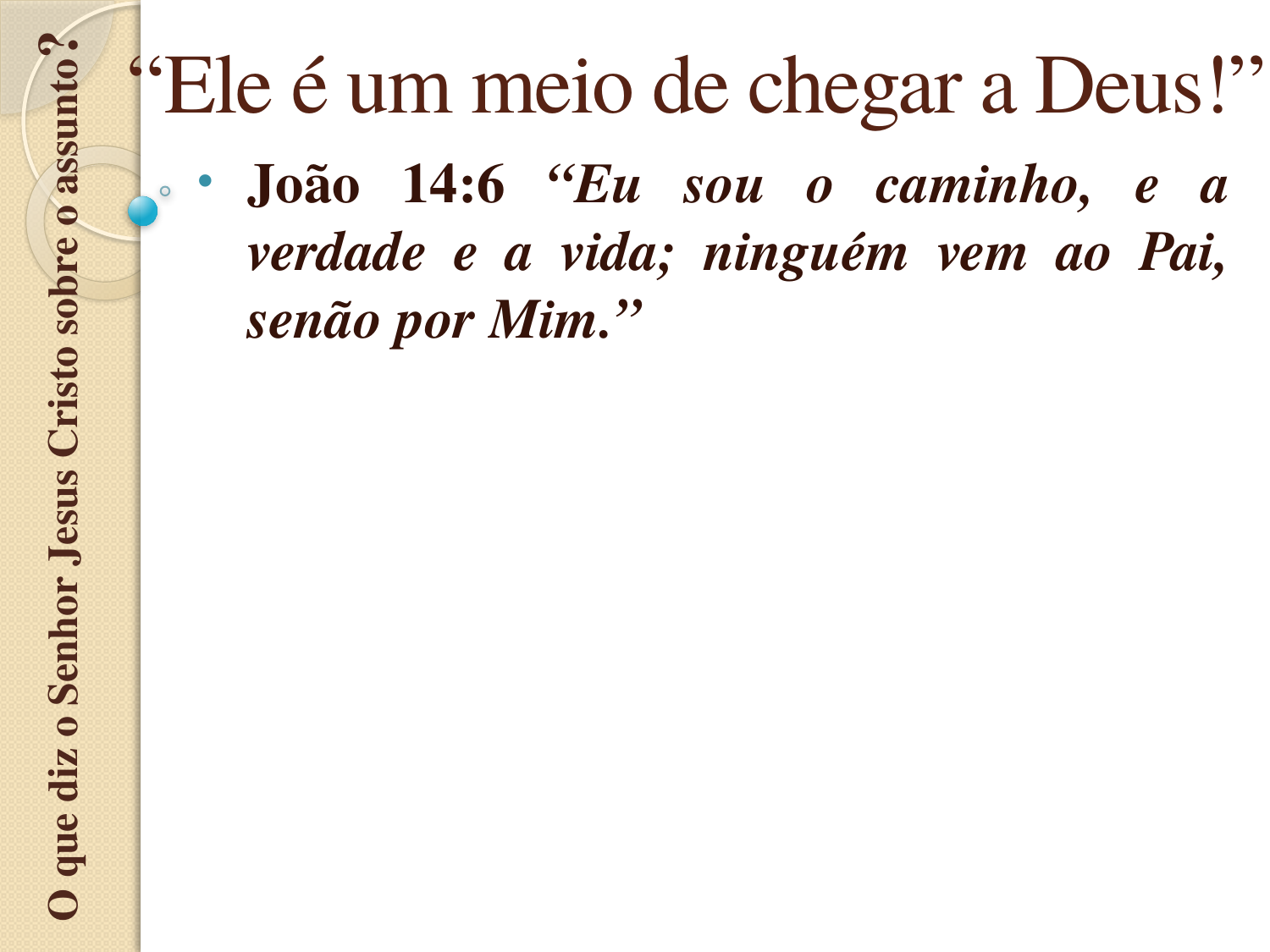

O que diz o Senhor Jesus Cristo sobre o assunto?
# “Ele é um meio de chegar a Deus!”
João 14:6 “Eu sou o caminho, e a verdade e a vida; ninguém vem ao Pai, senão por Mim.”